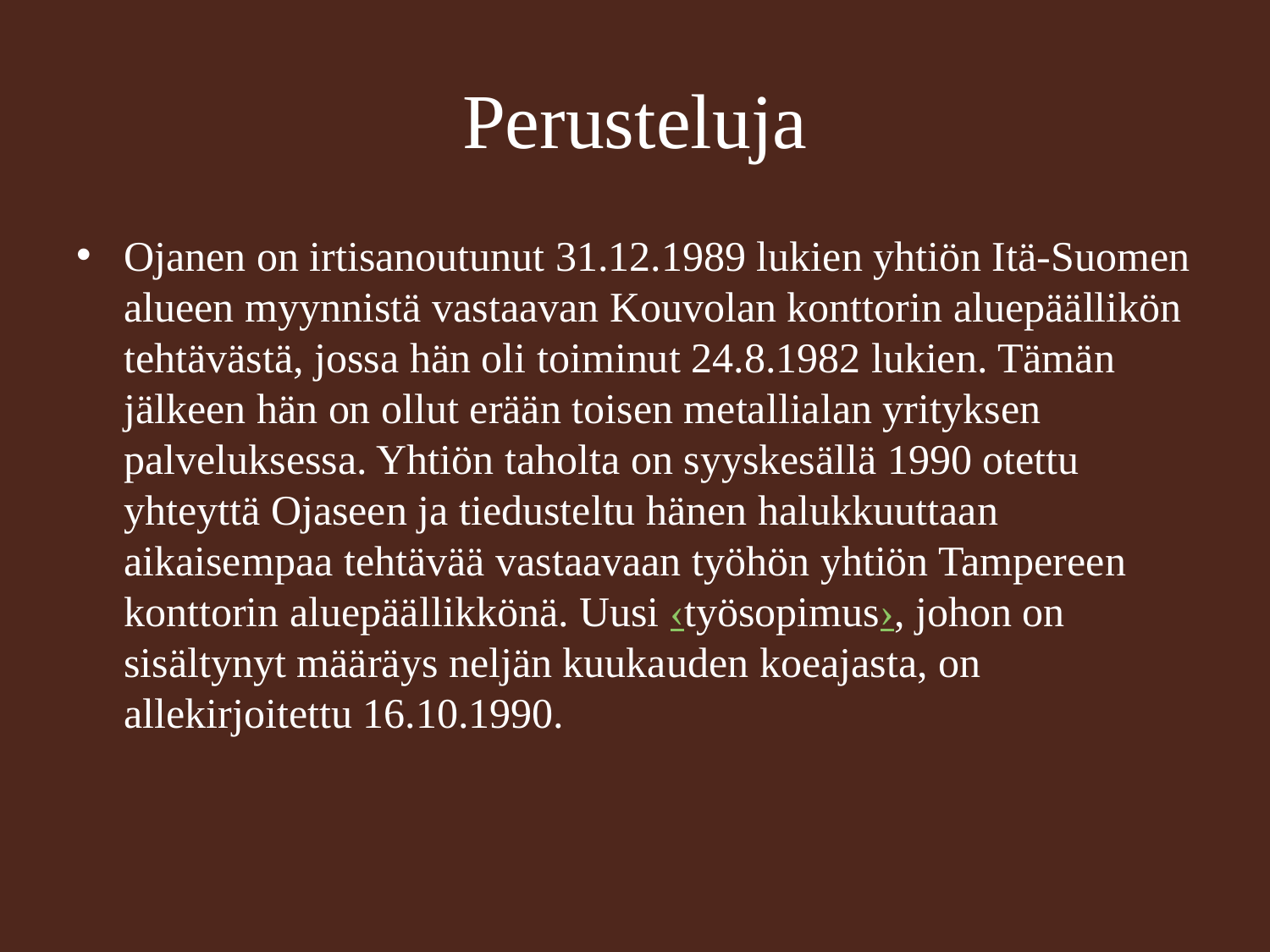

# Perusteluja
Ojanen on irtisanoutunut 31.12.1989 lukien yhtiön Itä-Suomen alueen myynnistä vastaavan Kouvolan konttorin aluepäällikön tehtävästä, jossa hän oli toiminut 24.8.1982 lukien. Tämän jälkeen hän on ollut erään toisen metallialan yrityksen palveluksessa. Yhtiön taholta on syyskesällä 1990 otettu yhteyttä Ojaseen ja tiedusteltu hänen halukkuuttaan aikaisempaa tehtävää vastaavaan työhön yhtiön Tampereen konttorin aluepäällikkönä. Uusi ‹työsopimus›, johon on sisältynyt määräys neljän kuukauden koeajasta, on allekirjoitettu 16.10.1990.